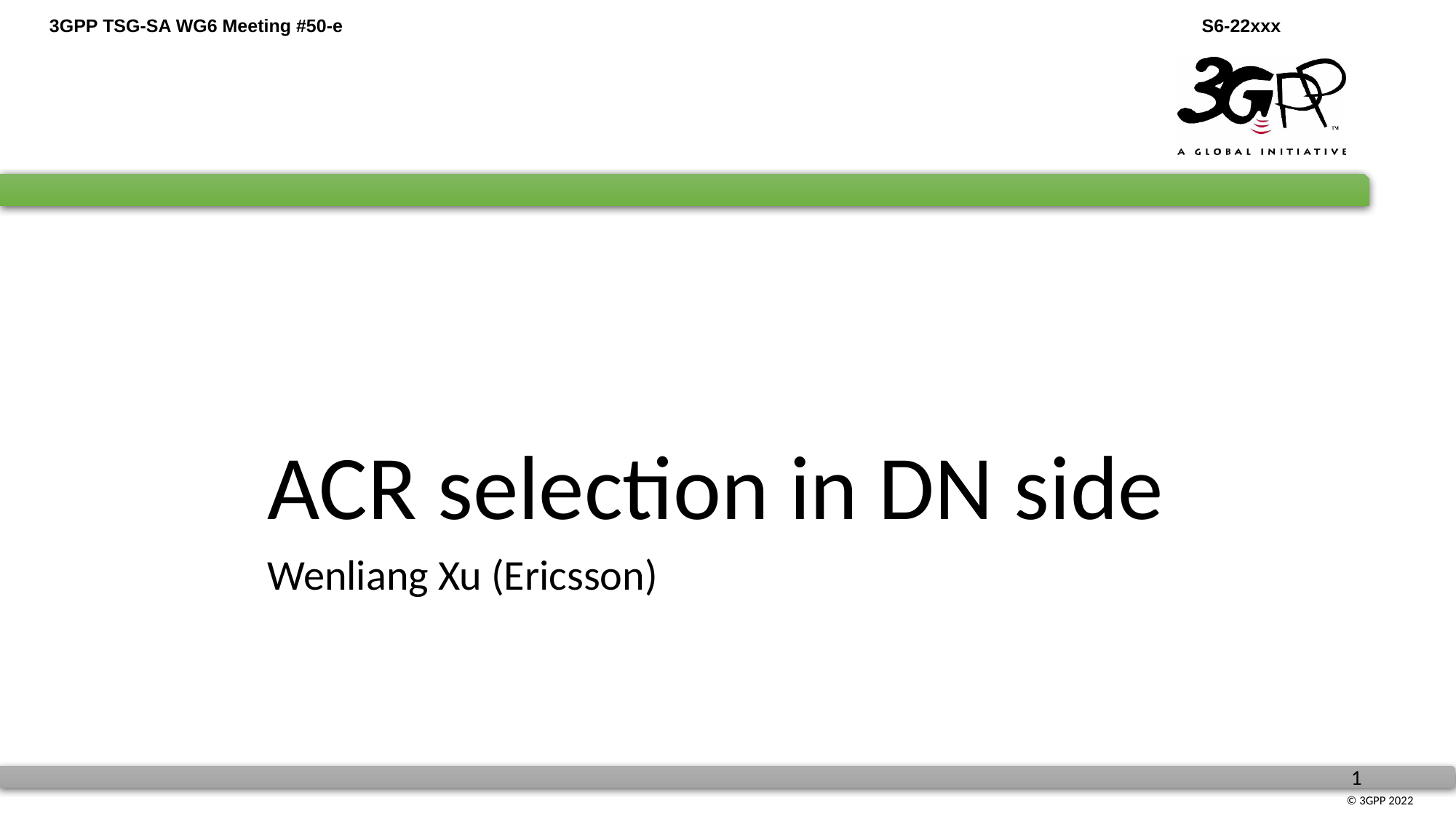

# ACR selection in DN side
Wenliang Xu (Ericsson)